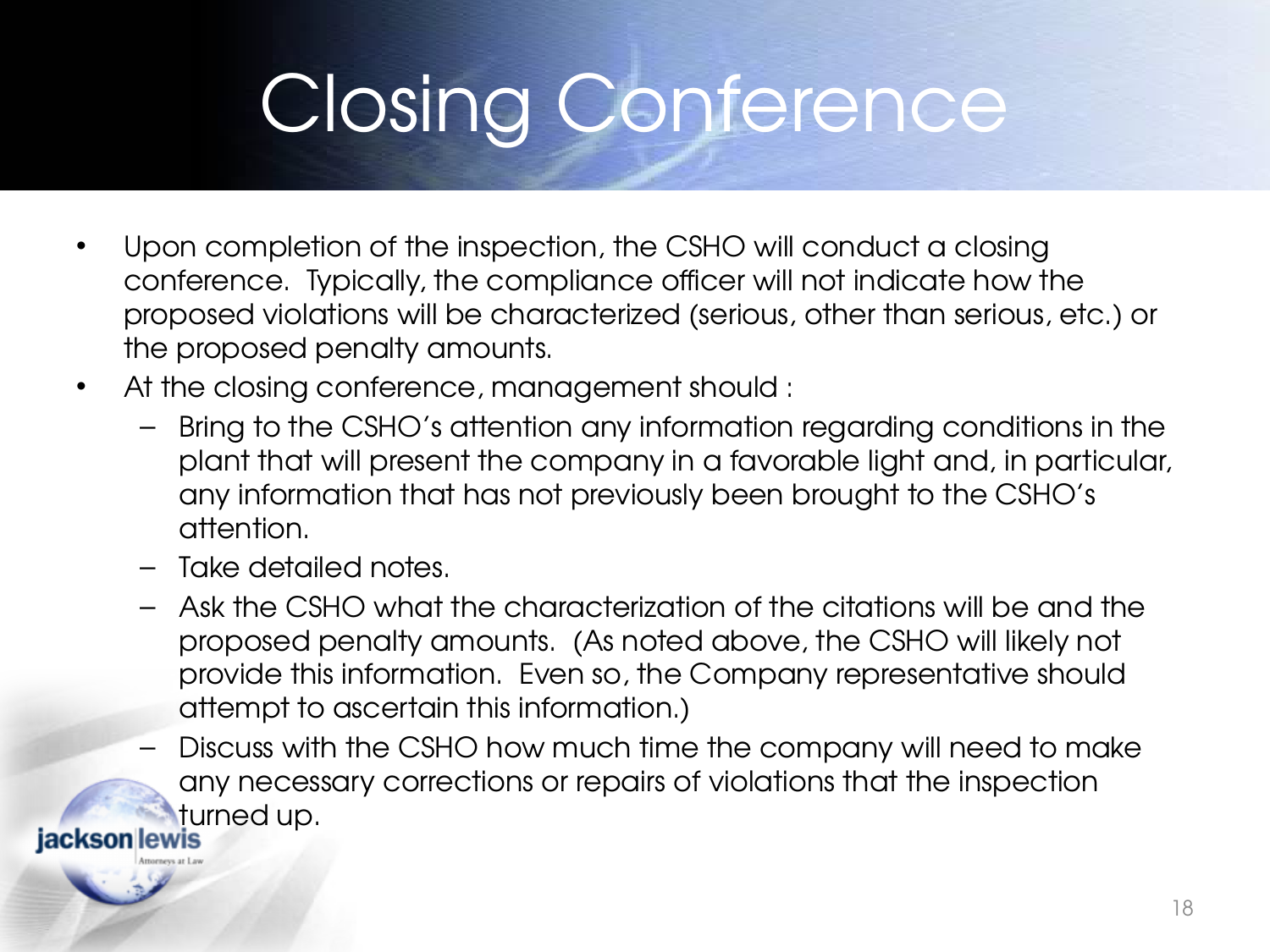

# Closing Conference
Upon completion of the inspection, the CSHO will conduct a closing conference.  Typically, the compliance officer will not indicate how the proposed violations will be characterized (serious, other than serious, etc.) or the proposed penalty amounts.
At the closing conference, management should :
Bring to the CSHO’s attention any information regarding conditions in the plant that will present the company in a favorable light and, in particular, any information that has not previously been brought to the CSHO’s attention.
Take detailed notes.
Ask the CSHO what the characterization of the citations will be and the proposed penalty amounts.  (As noted above, the CSHO will likely not provide this information.  Even so, the Company representative should attempt to ascertain this information.)
Discuss with the CSHO how much time the company will need to make any necessary corrections or repairs of violations that the inspection turned up.

18